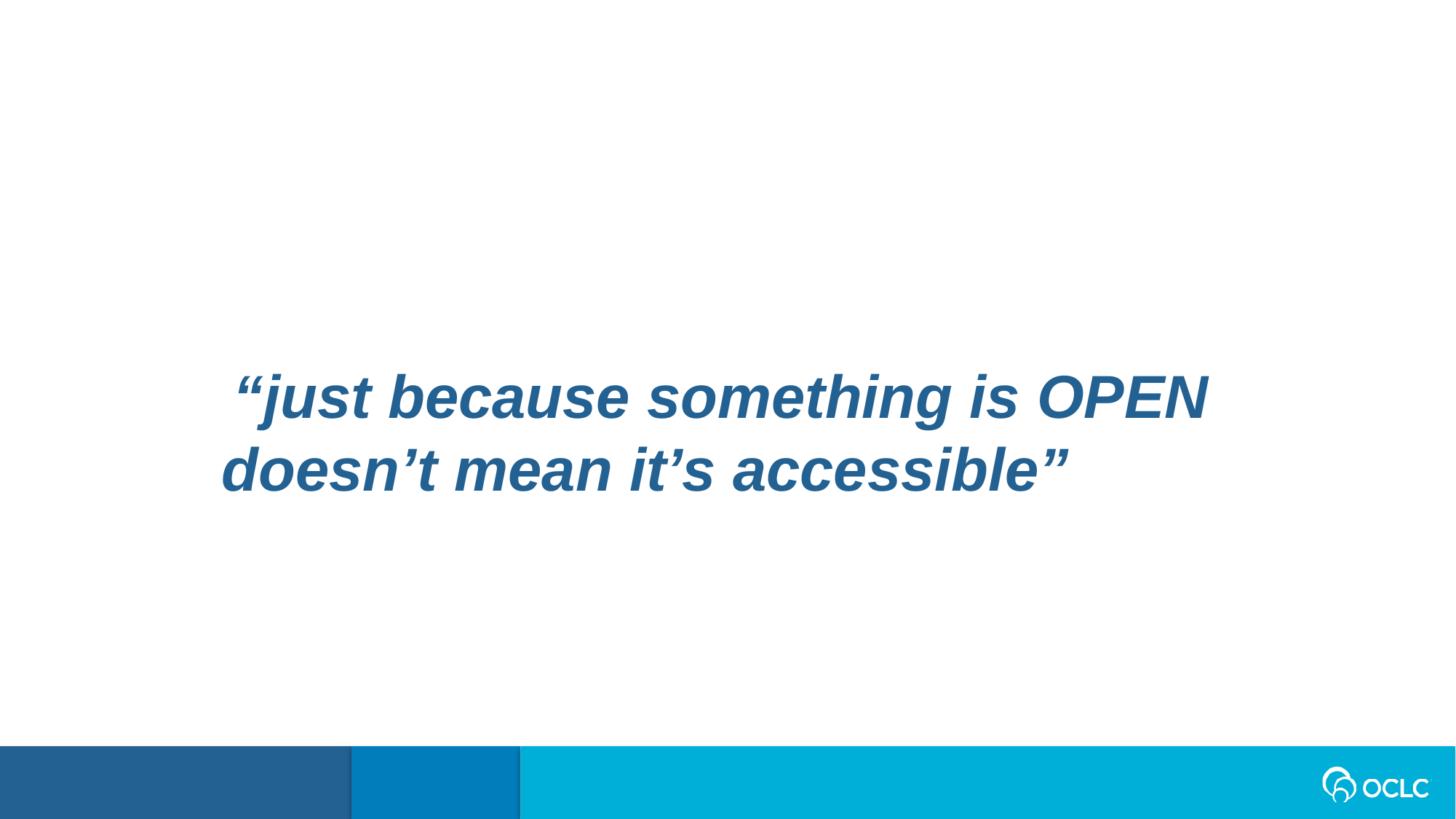

“just because something is OPEN doesn’t mean it’s accessible”